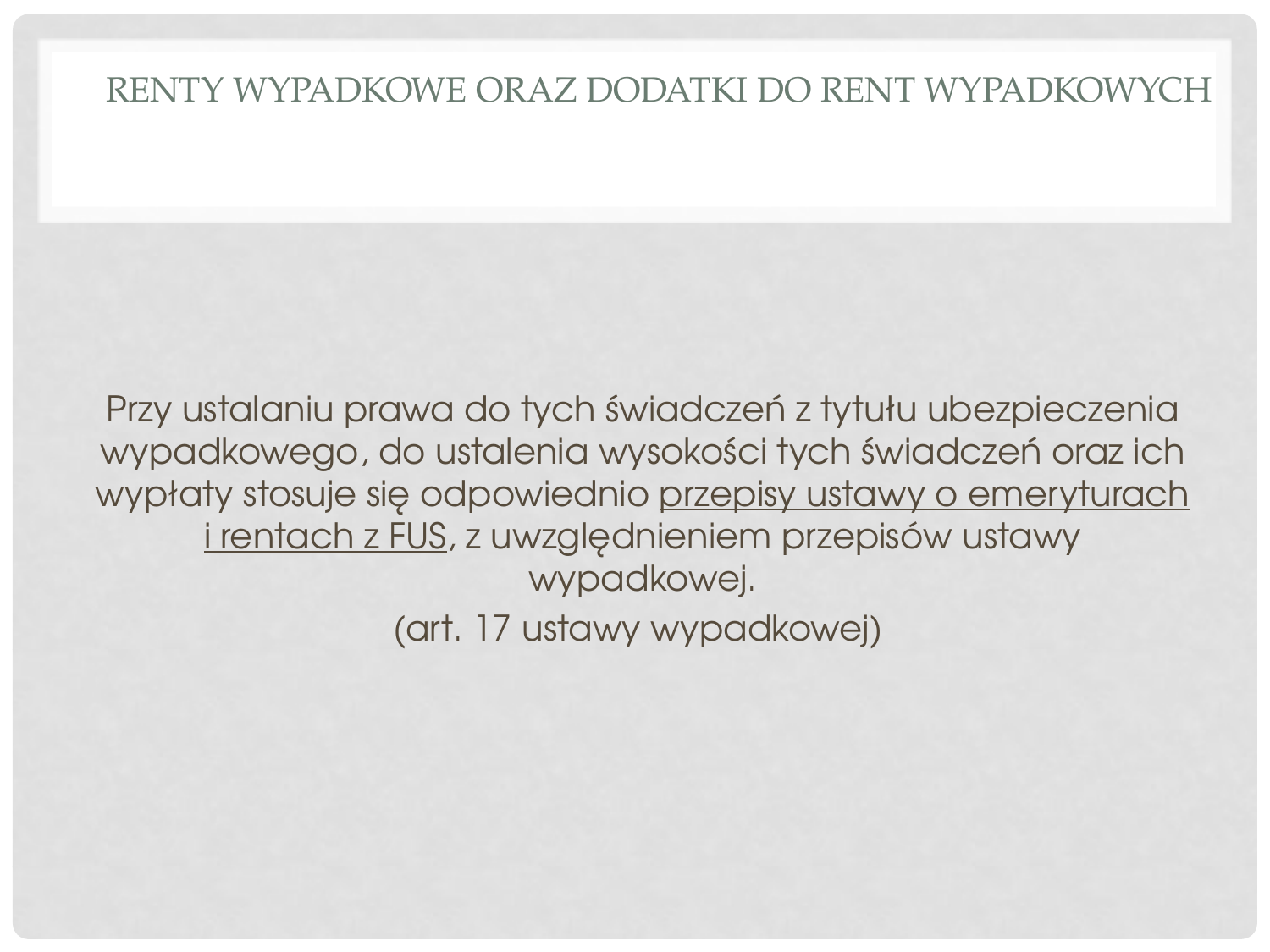

# Renty wypadkowe oraz dodatki do rent wypadkowych
Przy ustalaniu prawa do tych świadczeń z tytułu ubezpieczenia wypadkowego, do ustalenia wysokości tych świadczeń oraz ich wypłaty stosuje się odpowiednio przepisy ustawy o emeryturach i rentach z FUS, z uwzględnieniem przepisów ustawy wypadkowej.
(art. 17 ustawy wypadkowej)